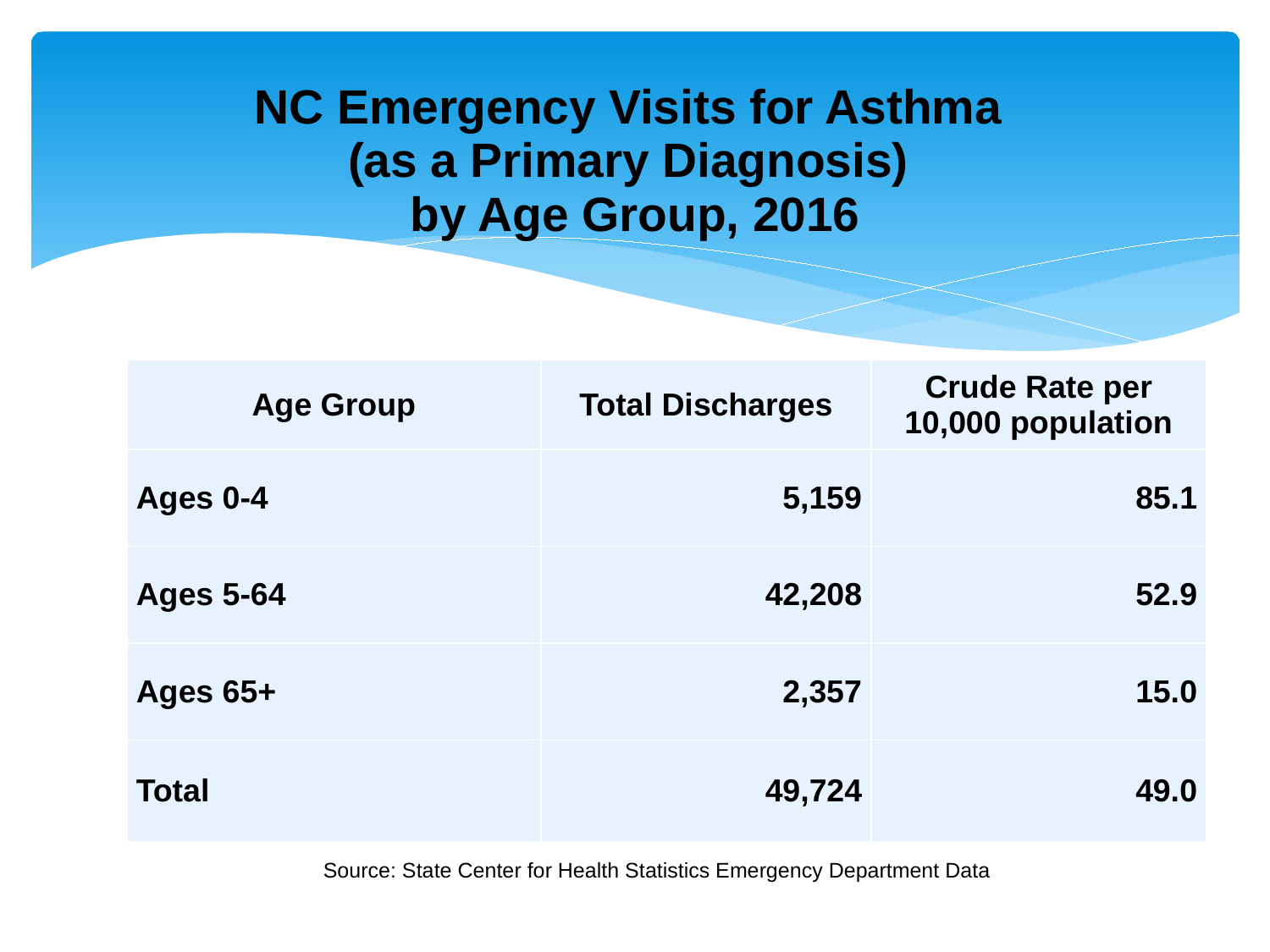

# NC Emergency Visits for Asthma (as a Primary Diagnosis) by Age Group, 2016
| Age Group | Total Discharges | Crude Rate per 10,000 population |
| --- | --- | --- |
| Ages 0-4 | 5,159 | 85.1 |
| Ages 5-64 | 42,208 | 52.9 |
| Ages 65+ | 2,357 | 15.0 |
| Total | 49,724 | 49.0 |
Source: State Center for Health Statistics Emergency Department Data